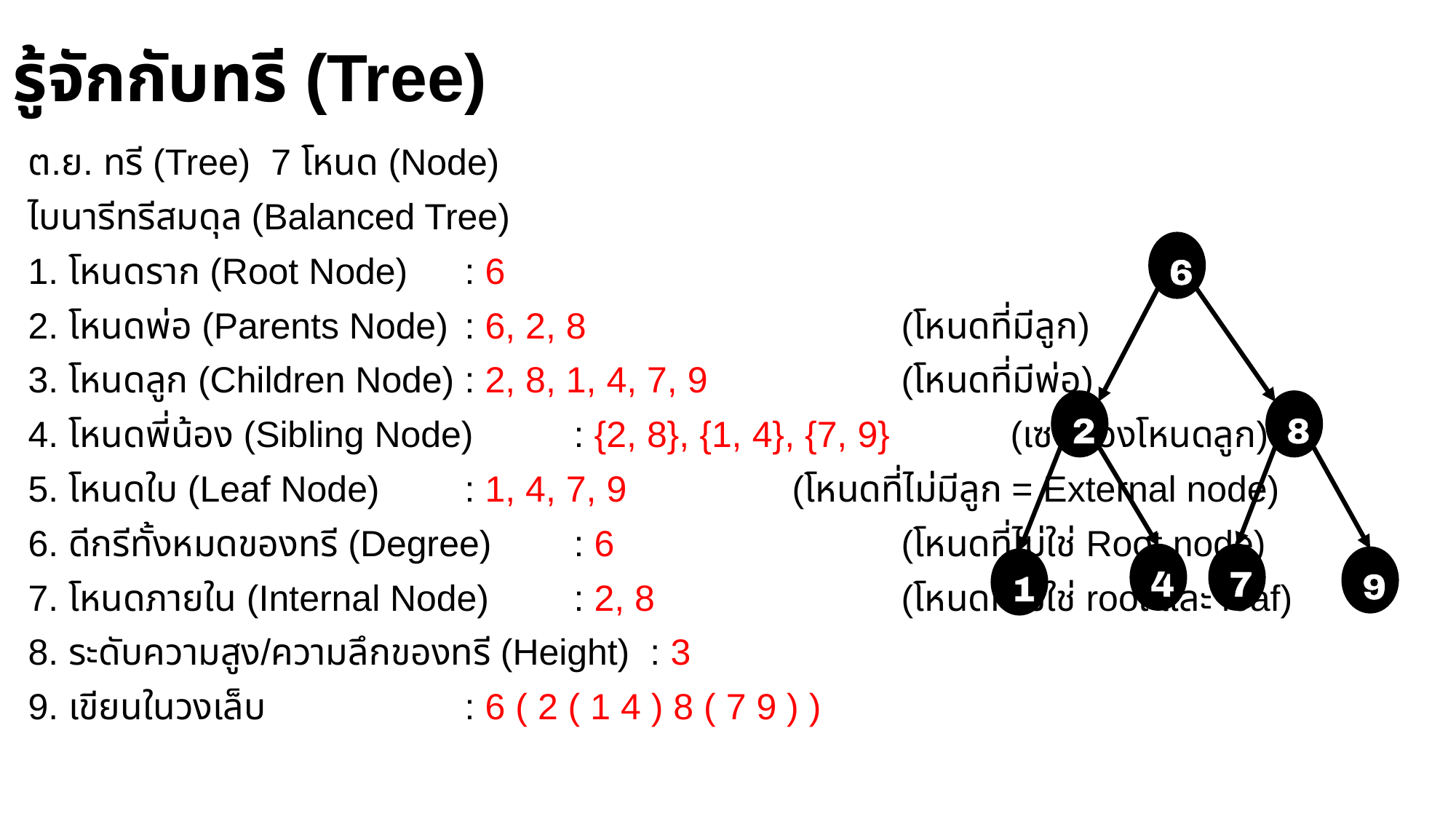

# รู้จักกับทรี (Tree)
ต.ย. ทรี (Tree)  7 โหนด (Node)
ไบนารีทรีสมดุล (Balanced Tree)
1. โหนดราก (Root Node)	: 6
2. โหนดพ่อ (Parents Node)	: 6, 2, 8 			(โหนดที่มีลูก)
3. โหนดลูก (Children Node)	: 2, 8, 1, 4, 7, 9		(โหนดที่มีพ่อ)
4. โหนดพี่น้อง (Sibling Node)	: {2, 8}, {1, 4}, {7, 9} 		(เซตของโหนดลูก)
5. โหนดใบ (Leaf Node)	: 1, 4, 7, 9 		(โหนดที่ไม่มีลูก = External node)
6. ดีกรีทั้งหมดของทรี (Degree) 	: 6   			(โหนดที่ไม่ใช่ Root node)
7. โหนดภายใน (Internal Node)	: 2, 8 			(โหนดที่ไม่ใช่ root และ leaf)
8. ระดับความสูง/ความลึกของทรี (Height)  : 3
9. เขียนในวงเล็บ		: 6 ( 2 ( 1 4 ) 8 ( 7 9 ) )
6
8
2
7
4
9
1